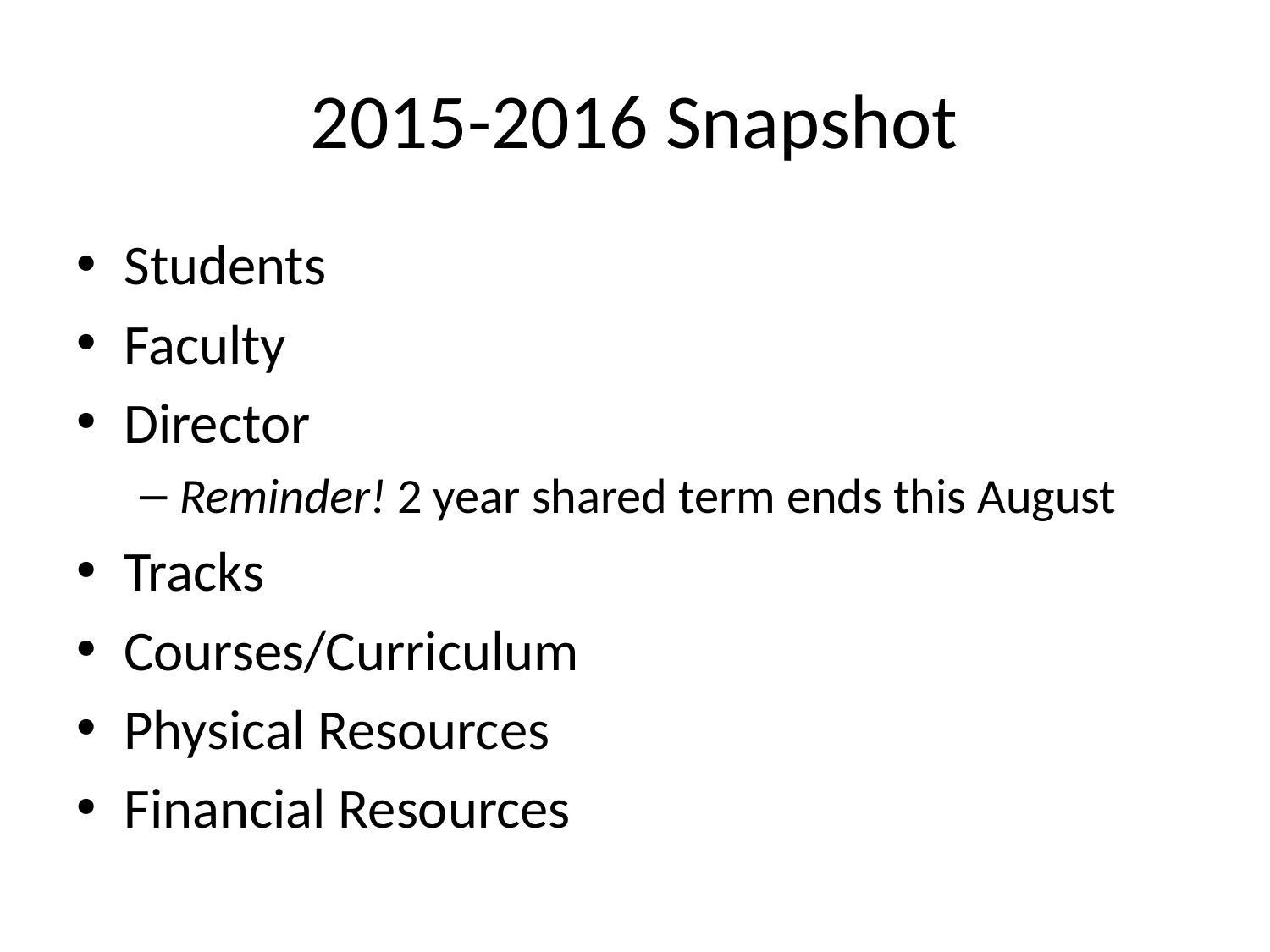

# 2015-2016 Snapshot
Students
Faculty
Director
Reminder! 2 year shared term ends this August
Tracks
Courses/Curriculum
Physical Resources
Financial Resources